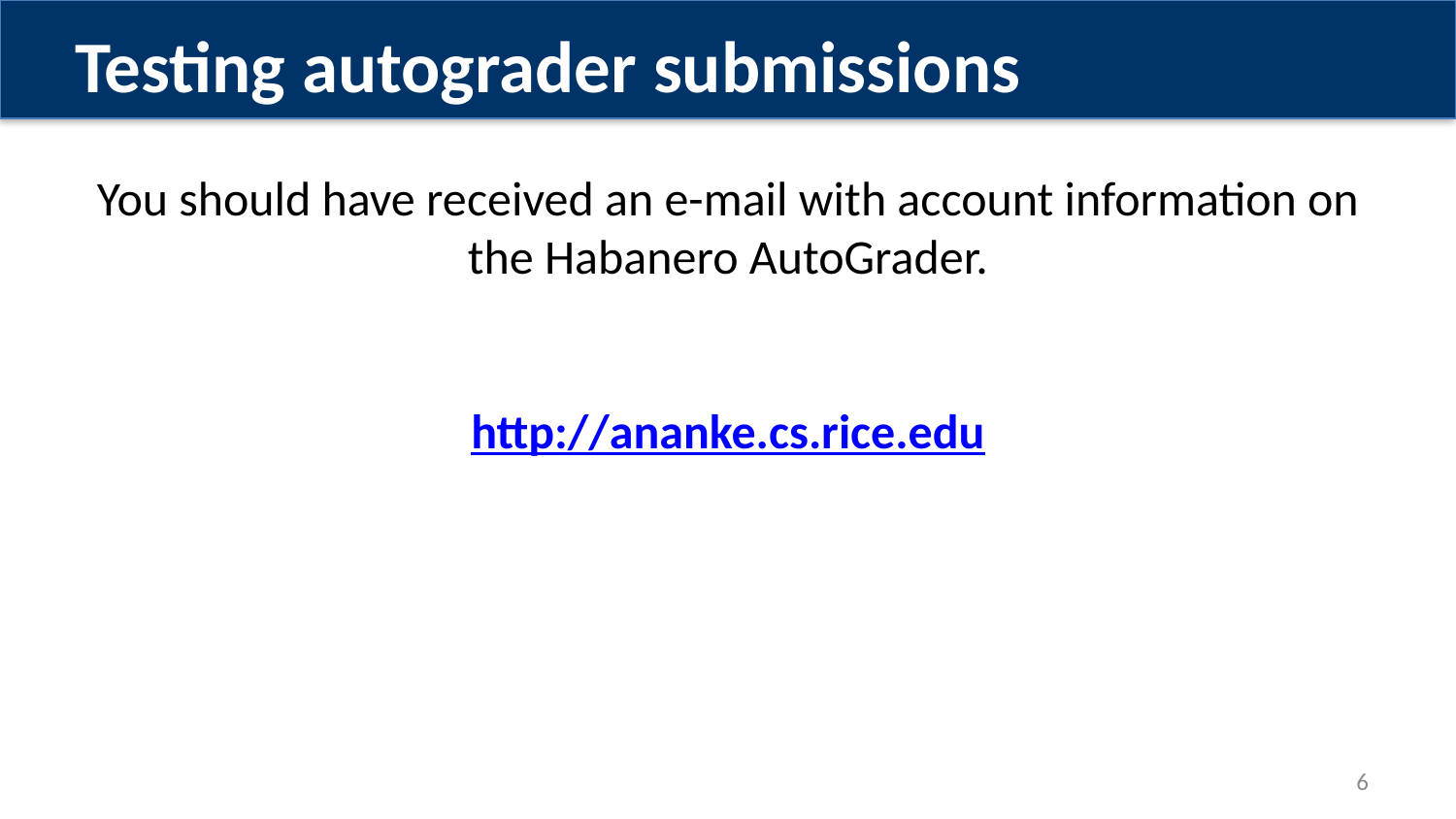

Testing autograder submissions
You should have received an e-mail with account information on the Habanero AutoGrader.

http://ananke.cs.rice.edu
6